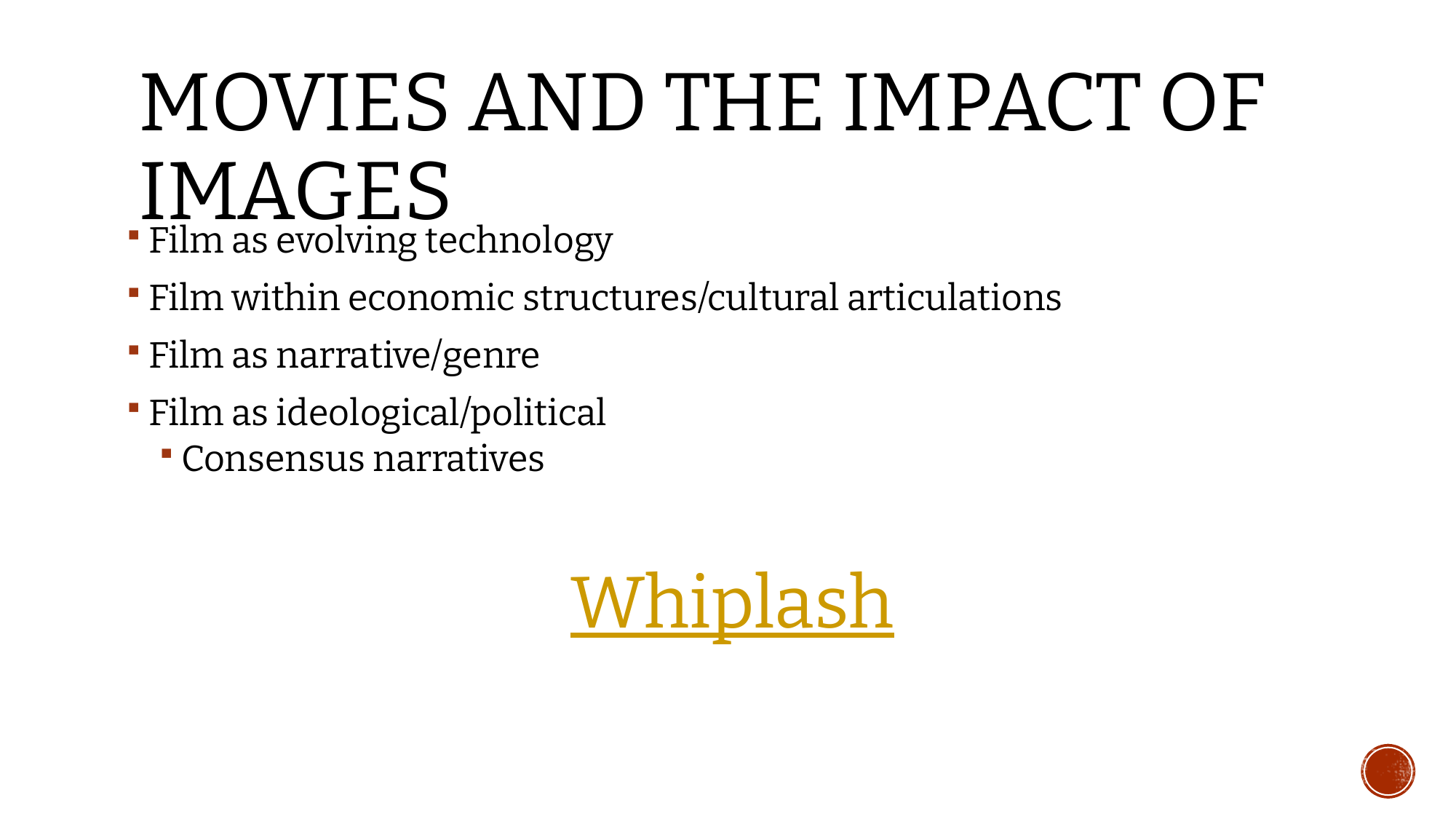

# Movies and the Impact of Images
Film as evolving technology
Film within economic structures/cultural articulations
Film as narrative/genre
Film as ideological/political
Consensus narratives

Whiplash